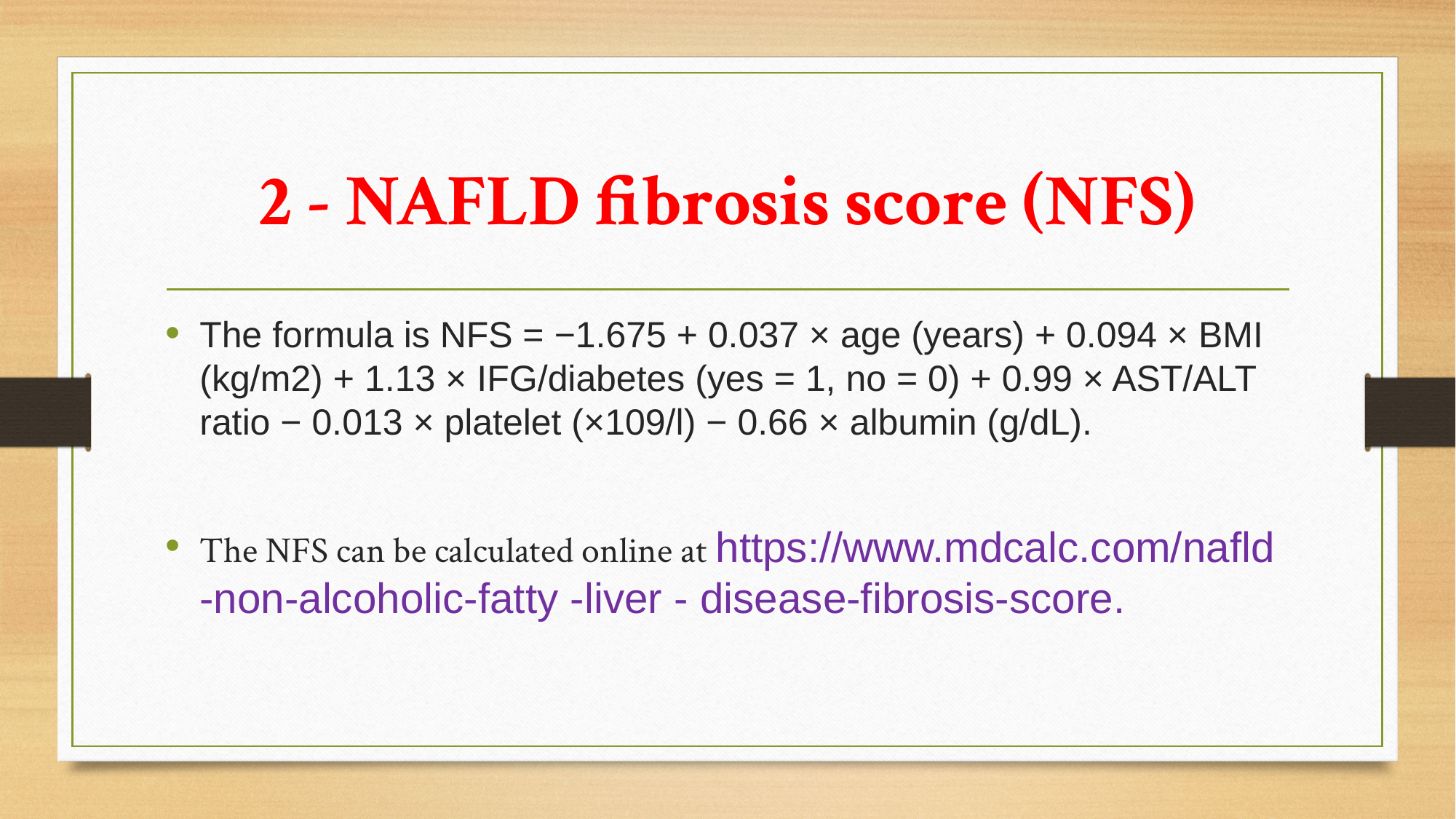

# 2 - NAFLD fibrosis score (NFS)
The formula is NFS = −1.675 + 0.037 × age (years) + 0.094 × BMI (kg/m2) + 1.13 × IFG/diabetes (yes = 1, no = 0) + 0.99 × AST/ALT ratio − 0.013 × platelet (×109/l) − 0.66 × albumin (g/dL).

The NFS can be calculated online at https://www.mdcalc.com/nafld -non-alcoholic-fatty -liver - disease-fibrosis-score.